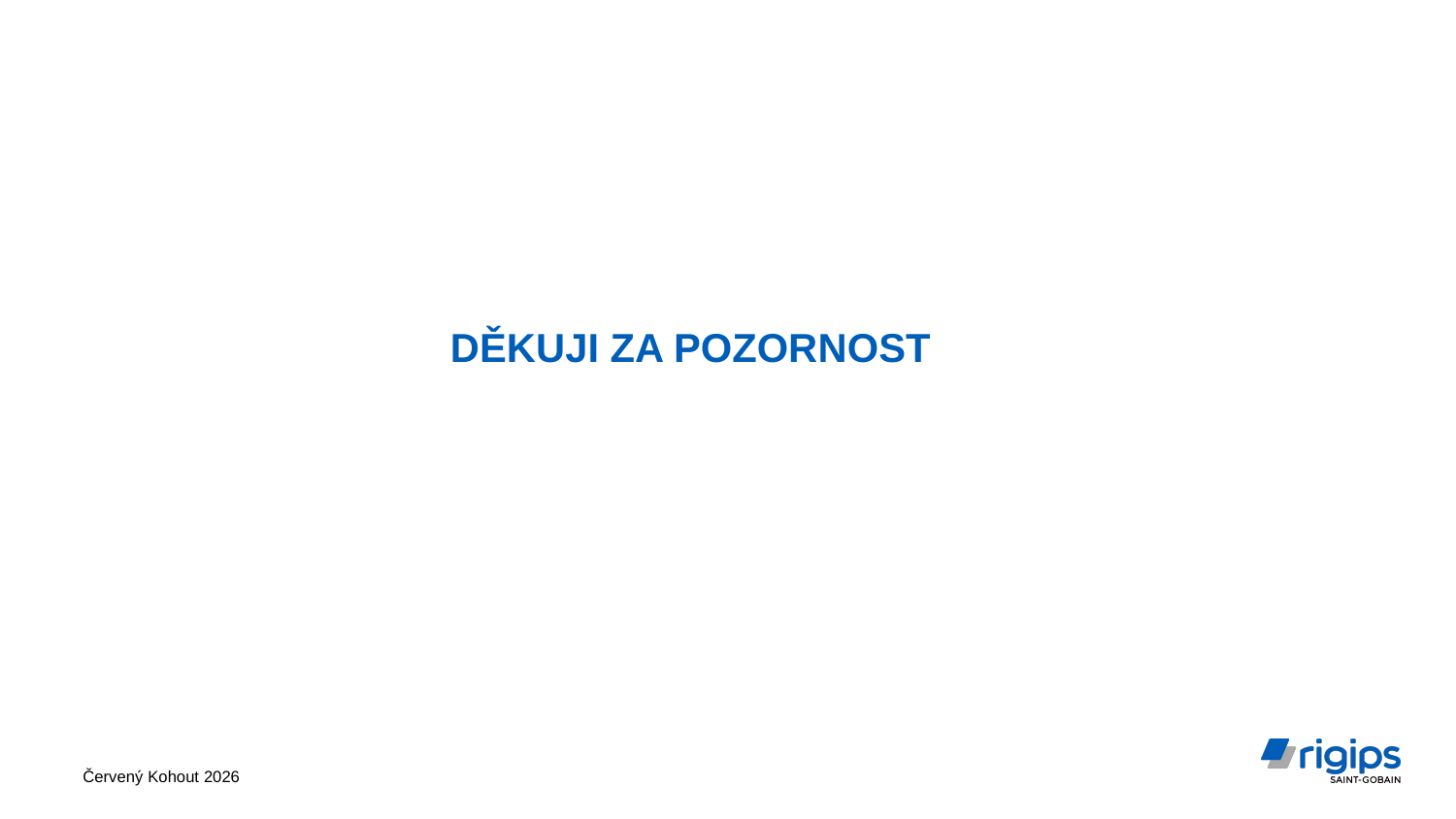

# Děkuji za Pozornost
Červený Kohout 2026